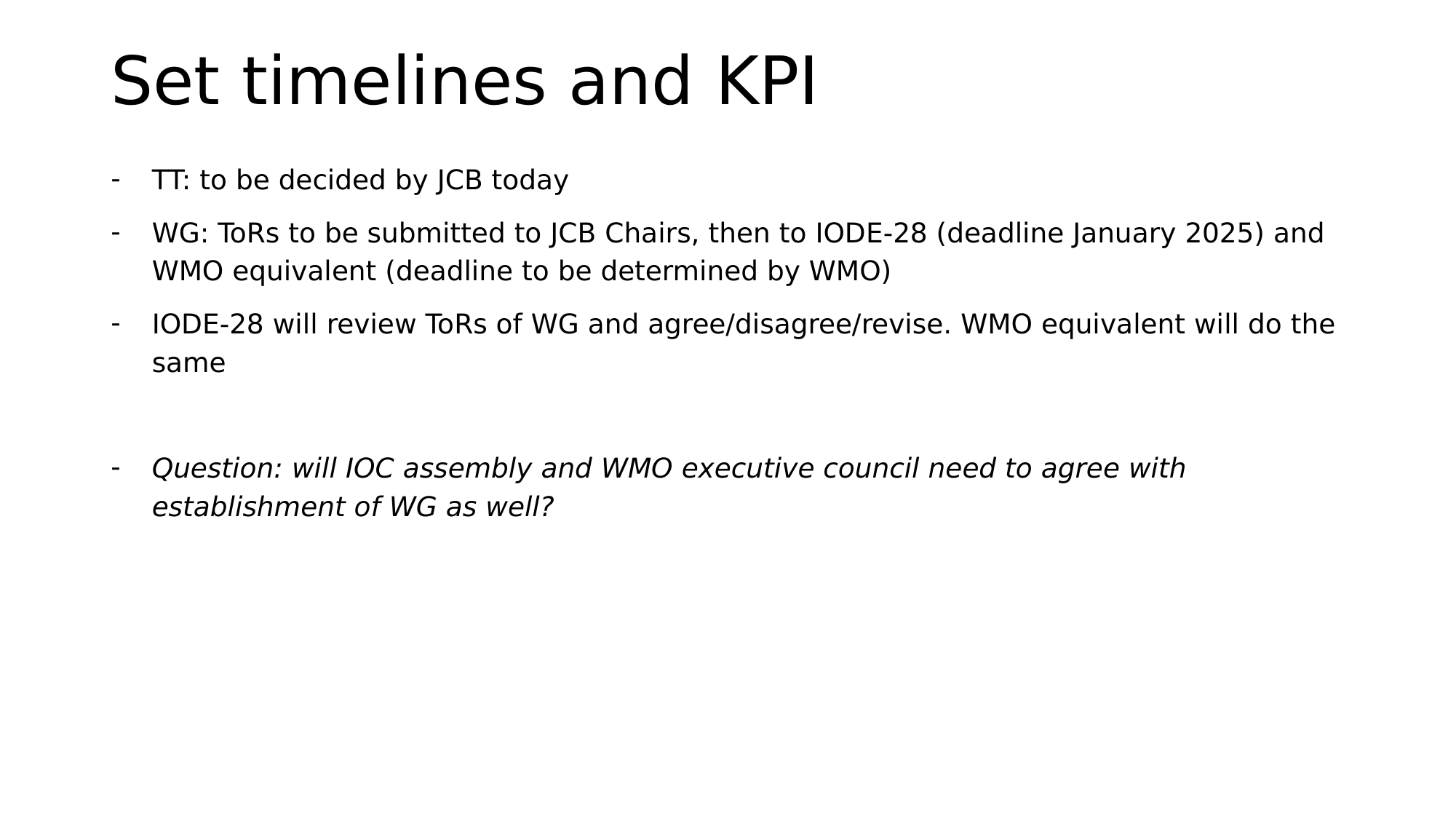

# Set timelines and KPI
TT: to be decided by JCB today
WG: ToRs to be submitted to JCB Chairs, then to IODE-28 (deadline January 2025) and WMO equivalent (deadline to be determined by WMO)
IODE-28 will review ToRs of WG and agree/disagree/revise. WMO equivalent will do the same

Question: will IOC assembly and WMO executive council need to agree with establishment of WG as well?